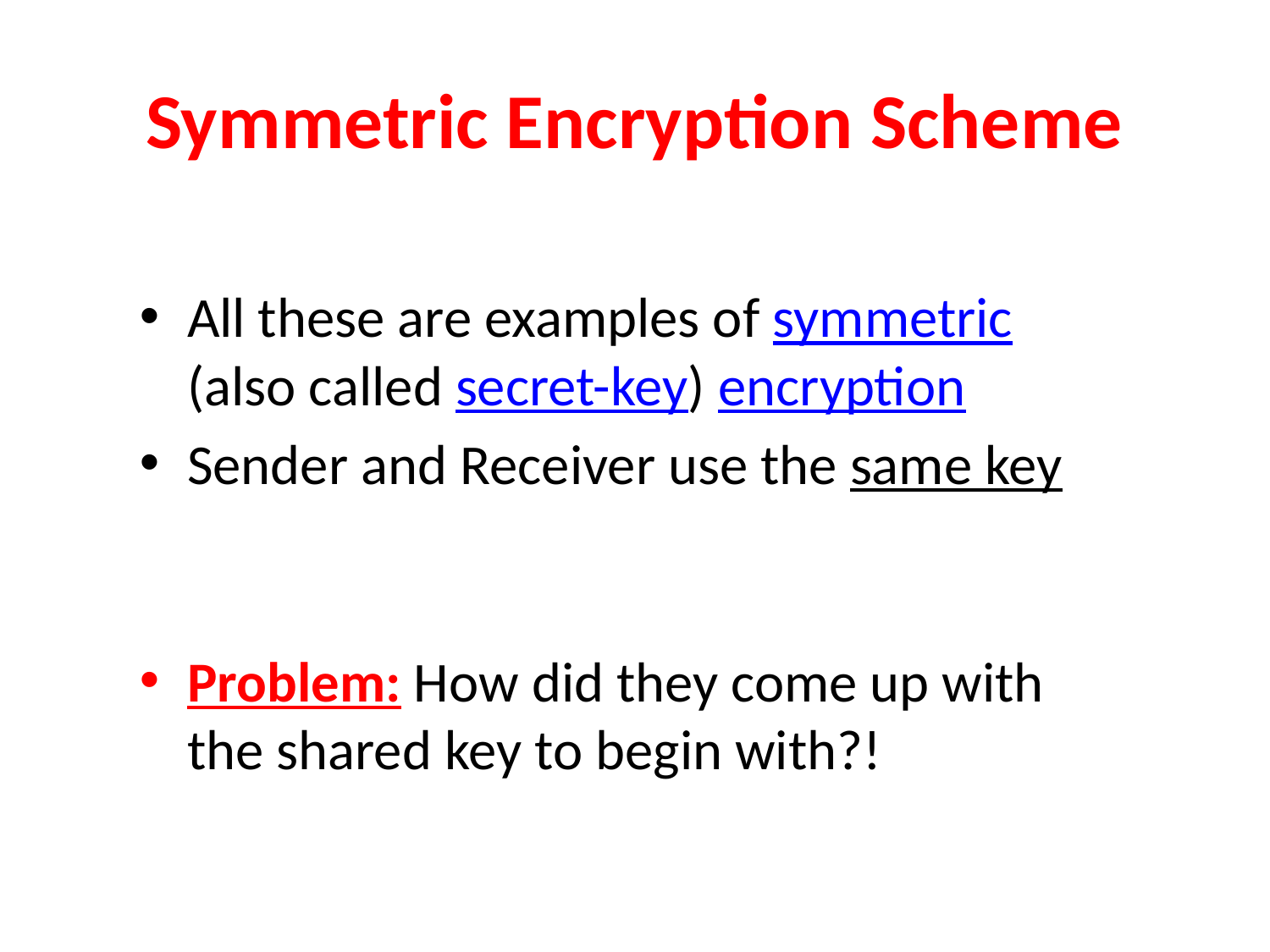

# Symmetric Encryption Scheme
All these are examples of symmetric (also called secret-key) encryption
Sender and Receiver use the same key

Problem: How did they come up with the shared key to begin with?!